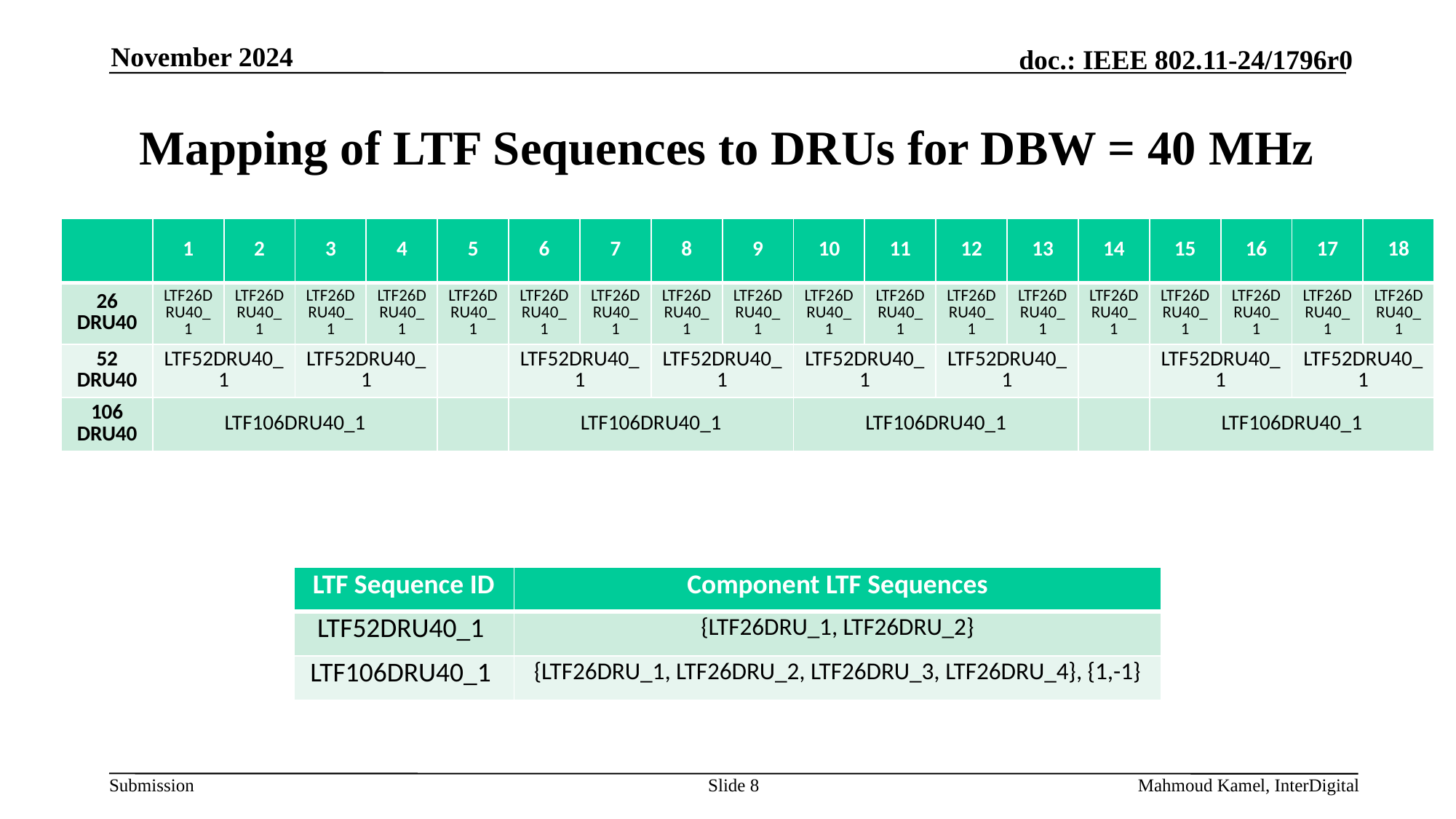

November 2024
# Mapping of LTF Sequences to DRUs for DBW = 40 MHz
|  | 1 | 2 | 3 | 4 | 5 | 6 | 7 | 8 | 9 | 10 | 11 | 12 | 13 | 14 | 15 | 16 | 17 | 18 |
| --- | --- | --- | --- | --- | --- | --- | --- | --- | --- | --- | --- | --- | --- | --- | --- | --- | --- | --- |
| 26 DRU40 | LTF26DRU40\_1 | LTF26DRU40\_1 | LTF26DRU40\_1 | LTF26DRU40\_1 | LTF26DRU40\_1 | LTF26DRU40\_1 | LTF26DRU40\_1 | LTF26DRU40\_1 | LTF26DRU40\_1 | LTF26DRU40\_1 | LTF26DRU40\_1 | LTF26DRU40\_1 | LTF26DRU40\_1 | LTF26DRU40\_1 | LTF26DRU40\_1 | LTF26DRU40\_1 | LTF26DRU40\_1 | LTF26DRU40\_1 |
| 52 DRU40 | LTF52DRU40\_1 |  | LTF52DRU40\_1 |  |  | LTF52DRU40\_1 |  | LTF52DRU40\_1 |  | LTF52DRU40\_1 |  | LTF52DRU40\_1 |  |  | LTF52DRU40\_1 |  | LTF52DRU40\_1 |  |
| 106 DRU40 | LTF106DRU40\_1 |  |  |  |  | LTF106DRU40\_1 |  |  |  | LTF106DRU40\_1 |  |  |  |  | LTF106DRU40\_1 |  |  |  |
| LTF Sequence ID | Component LTF Sequences |
| --- | --- |
| LTF52DRU40\_1 | {LTF26DRU\_1, LTF26DRU\_2} |
| LTF106DRU40\_1 | {LTF26DRU\_1, LTF26DRU\_2, LTF26DRU\_3, LTF26DRU\_4}, {1,-1} |
Slide 8
Mahmoud Kamel, InterDigital